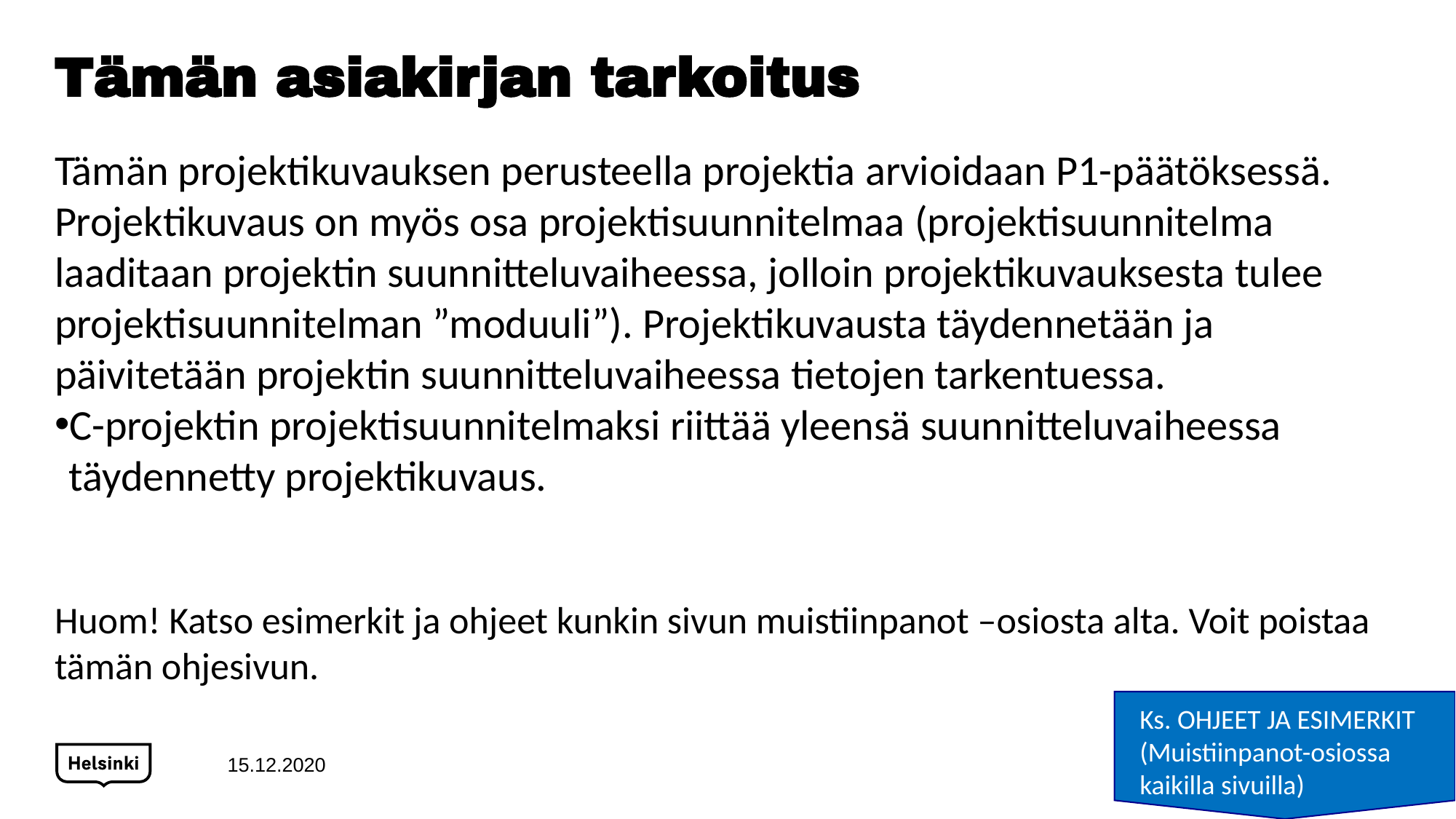

# Tämän asiakirjan tarkoitus
Tämän projektikuvauksen perusteella projektia arvioidaan P1-päätöksessä. Projektikuvaus on myös osa projektisuunnitelmaa (projektisuunnitelma laaditaan projektin suunnitteluvaiheessa, jolloin projektikuvauksesta tulee projektisuunnitelman ”moduuli”). Projektikuvausta täydennetään ja päivitetään projektin suunnitteluvaiheessa tietojen tarkentuessa.
C-projektin projektisuunnitelmaksi riittää yleensä suunnitteluvaiheessa täydennetty projektikuvaus.

Huom! Katso esimerkit ja ohjeet kunkin sivun muistiinpanot –osiosta alta. Voit poistaa tämän ohjesivun.

Ks. OHJEET JA ESIMERKIT (Muistiinpanot-osiossa kaikilla sivuilla)
15.12.2020
2